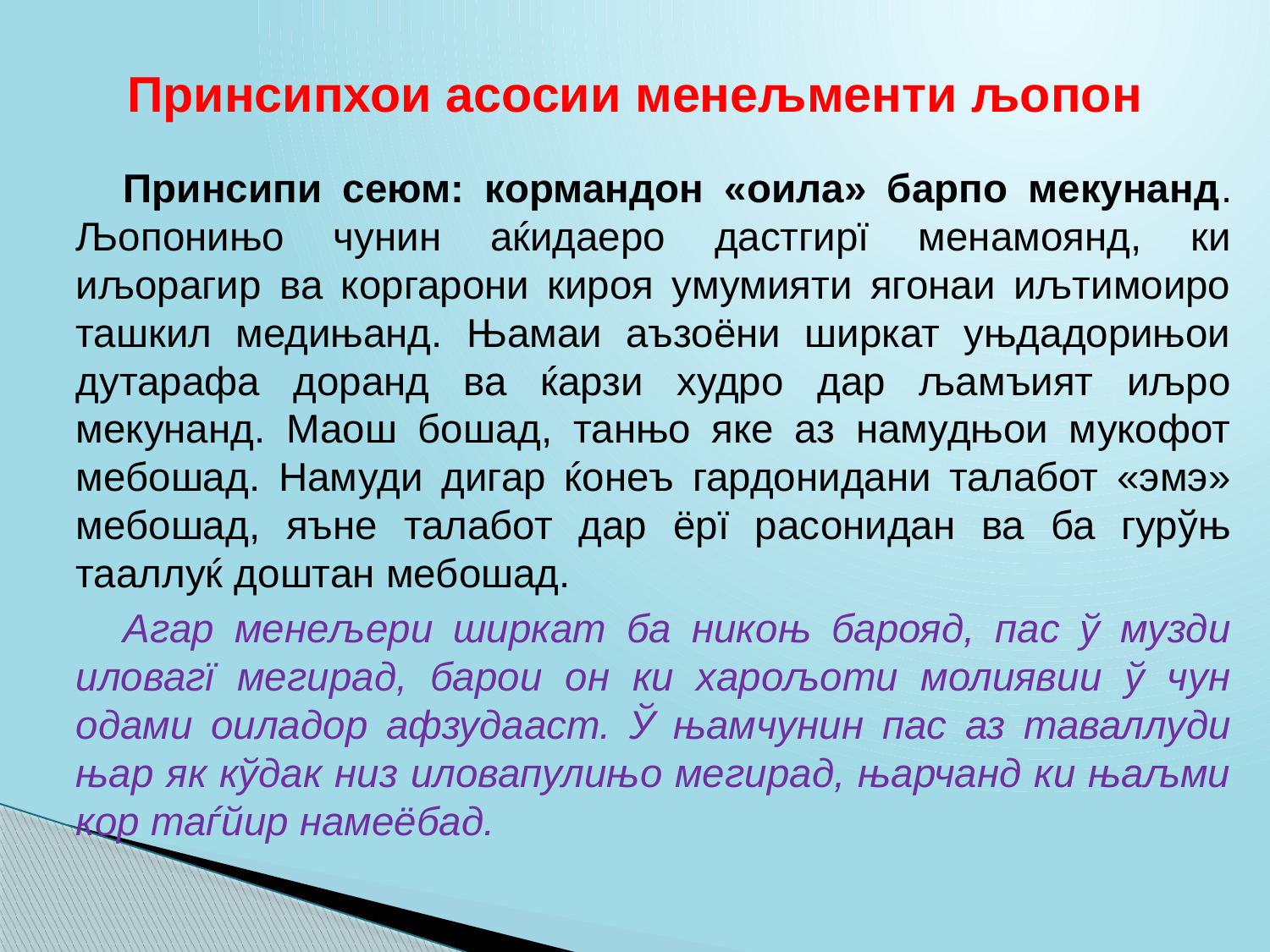

# Принсипхои асосии менељменти љопон
Принсипи сеюм: кормандон «оила» барпо мекунанд. Љопонињо чунин аќидаеро дастгирї менамоянд, ки иљорагир ва коргарони кироя умумияти ягонаи иљтимоиро ташкил медињанд. Њамаи аъзоёни ширкат уњдадорињои дутарафа доранд ва ќарзи худро дар љамъият иљро мекунанд. Маош бошад, танњо яке аз намудњои мукофот мебошад. Намуди дигар ќонеъ гардонидани талабот «эмэ» мебошад, яъне талабот дар ёрї расонидан ва ба гурўњ тааллуќ доштан мебошад.
Агар менељери ширкат ба никоњ барояд, пас ў музди иловагї мегирад, барои он ки харољоти молиявии ў чун одами оиладор афзудааст. Ў њамчунин пас аз таваллуди њар як кўдак низ иловапулињо мегирад, њарчанд ки њаљми кор таѓйир намеёбад.